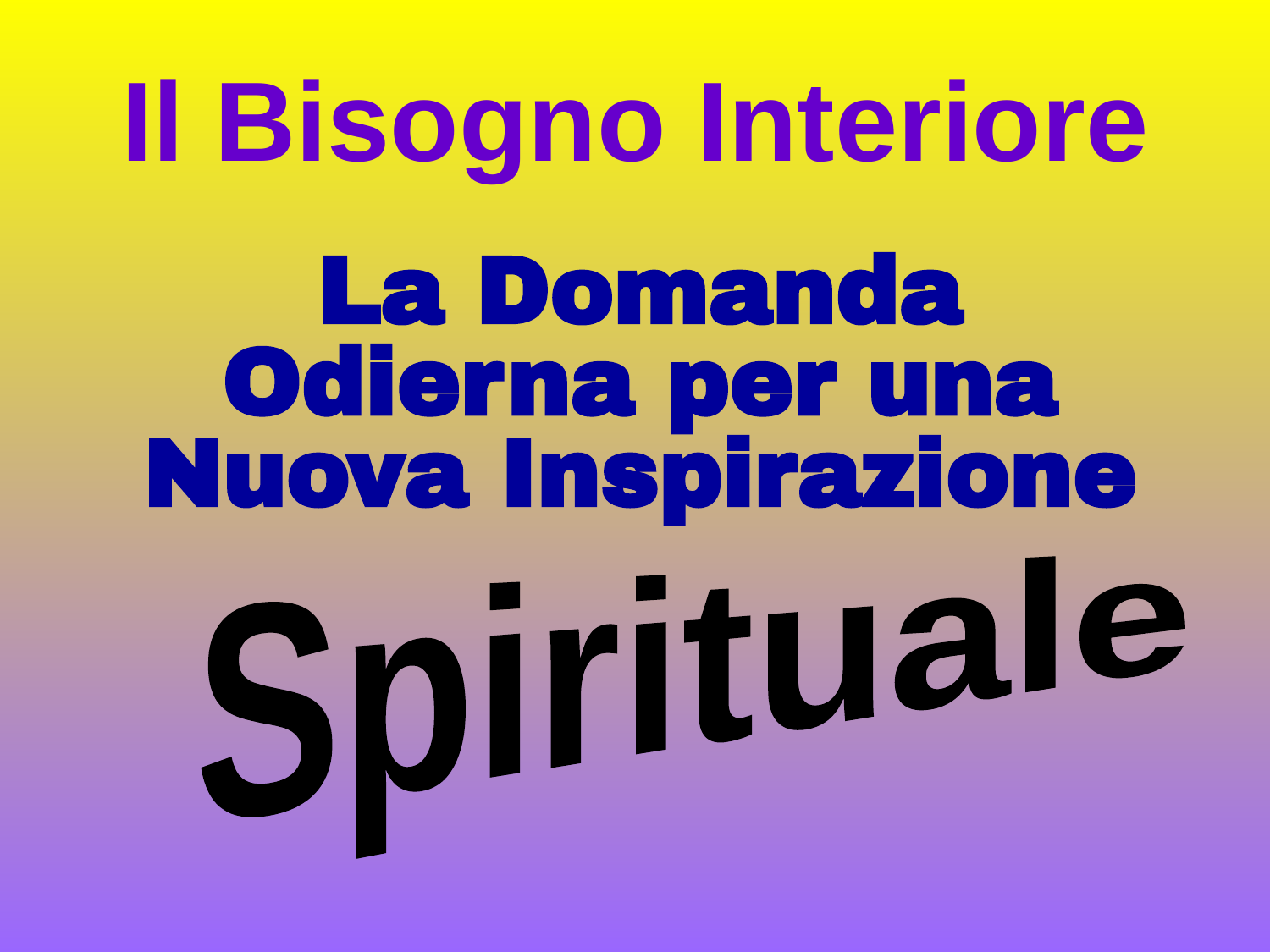

# Il Bisogno Interiore
La Domanda
Odierna per una
Nuova Inspirazione
Spirituale